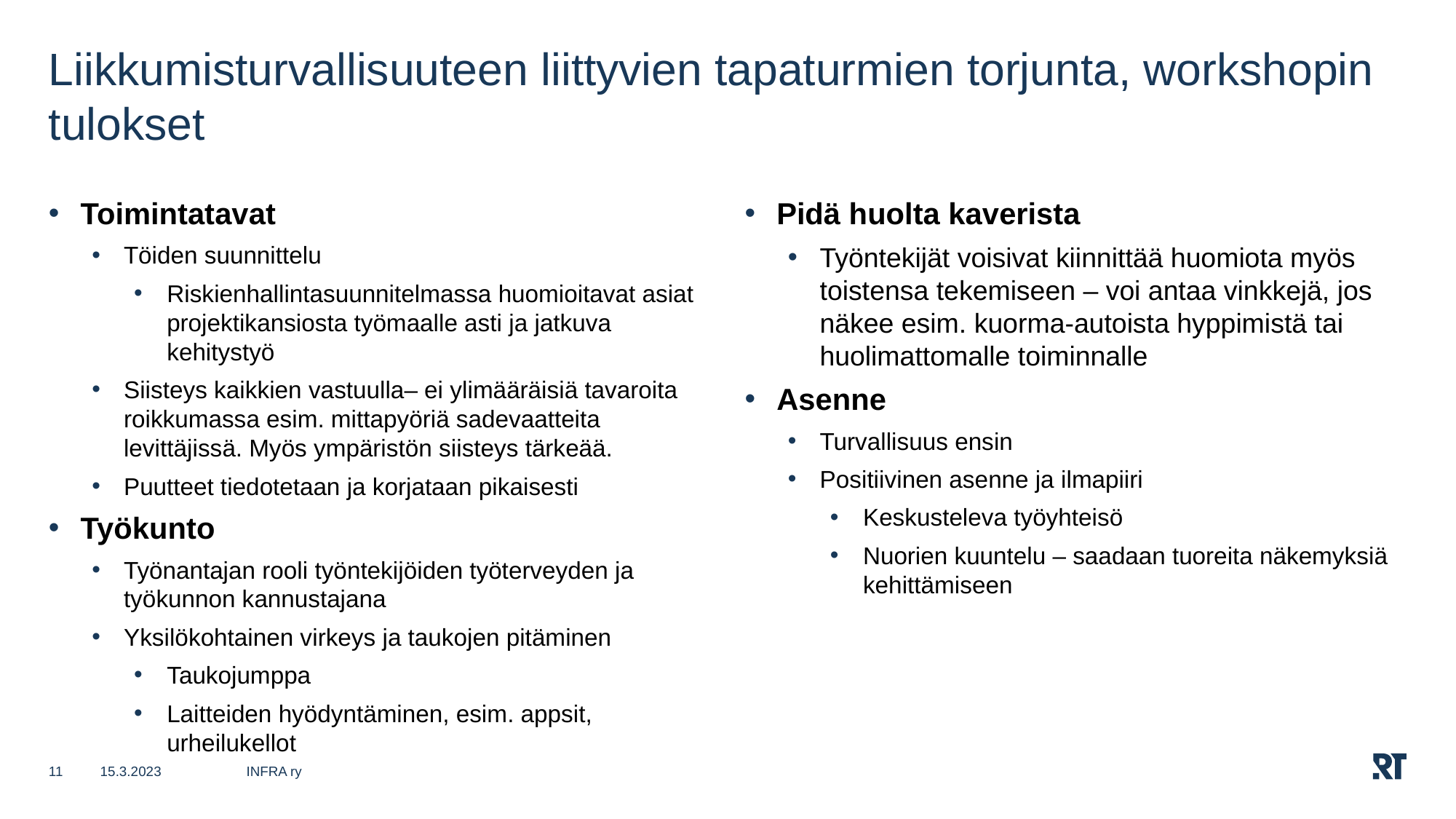

# Liikkumisturvallisuuteen liittyvien tapaturmien torjunta, workshopin tulokset
Toimintatavat
Töiden suunnittelu
Riskienhallintasuunnitelmassa huomioitavat asiat projektikansiosta työmaalle asti ja jatkuva kehitystyö
Siisteys kaikkien vastuulla– ei ylimääräisiä tavaroita roikkumassa esim. mittapyöriä sadevaatteita levittäjissä. Myös ympäristön siisteys tärkeää.
Puutteet tiedotetaan ja korjataan pikaisesti
Työkunto
Työnantajan rooli työntekijöiden työterveyden ja työkunnon kannustajana
Yksilökohtainen virkeys ja taukojen pitäminen
Taukojumppa
Laitteiden hyödyntäminen, esim. appsit, urheilukellot

Pidä huolta kaverista
Työntekijät voisivat kiinnittää huomiota myös toistensa tekemiseen – voi antaa vinkkejä, jos näkee esim. kuorma-autoista hyppimistä tai huolimattomalle toiminnalle
Asenne
Turvallisuus ensin
Positiivinen asenne ja ilmapiiri
Keskusteleva työyhteisö
Nuorien kuuntelu – saadaan tuoreita näkemyksiä kehittämiseen

11
15.3.2023
INFRA ry